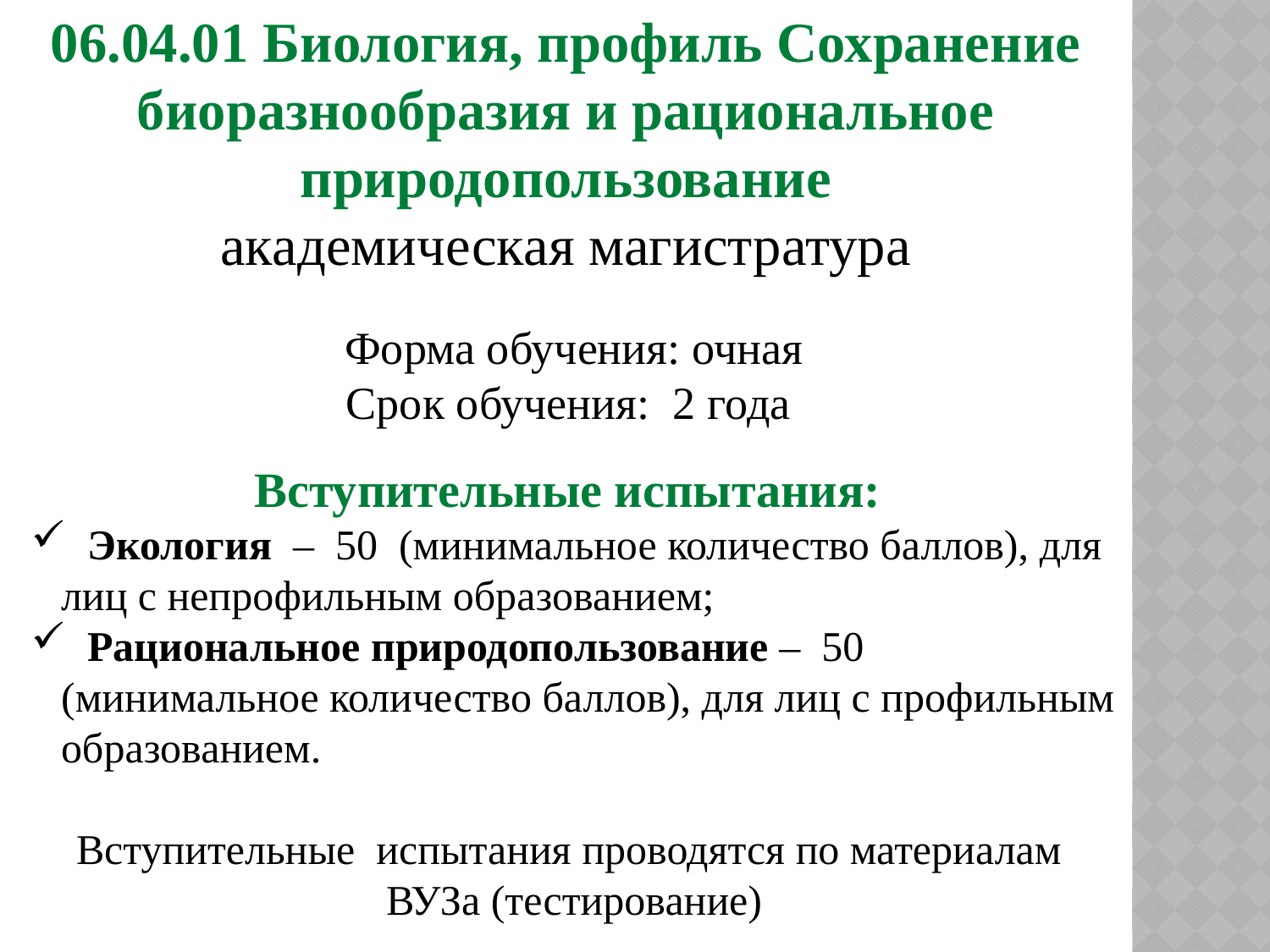

06.04.01 Биология, профиль Сохранение биоразнообразия и рациональное природопользование
академическая магистратура
Форма обучения: очная
Срок обучения:  2 года
Вступительные испытания:
  Экология  –  50  (минимальное количество баллов), для лиц с непрофильным образованием;
  Рациональное природопользование –  50 (минимальное количество баллов), для лиц с профильным образованием.

Вступительные  испытания проводятся по материалам  ВУЗа (тестирование)